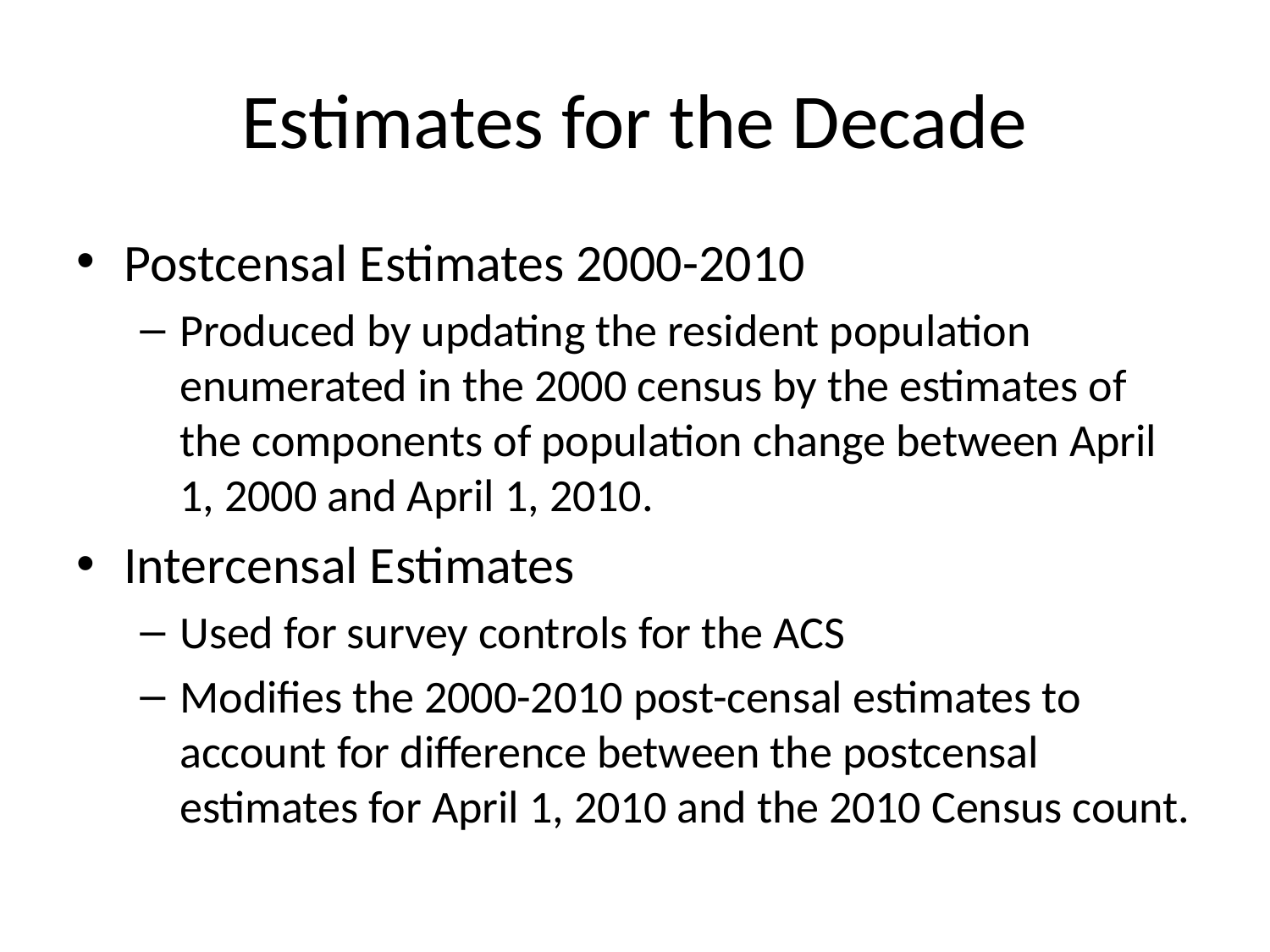

# Estimates for the Decade
Postcensal Estimates 2000-2010
Produced by updating the resident population enumerated in the 2000 census by the estimates of the components of population change between April 1, 2000 and April 1, 2010.
Intercensal Estimates
Used for survey controls for the ACS
Modifies the 2000-2010 post-censal estimates to account for difference between the postcensal estimates for April 1, 2010 and the 2010 Census count.